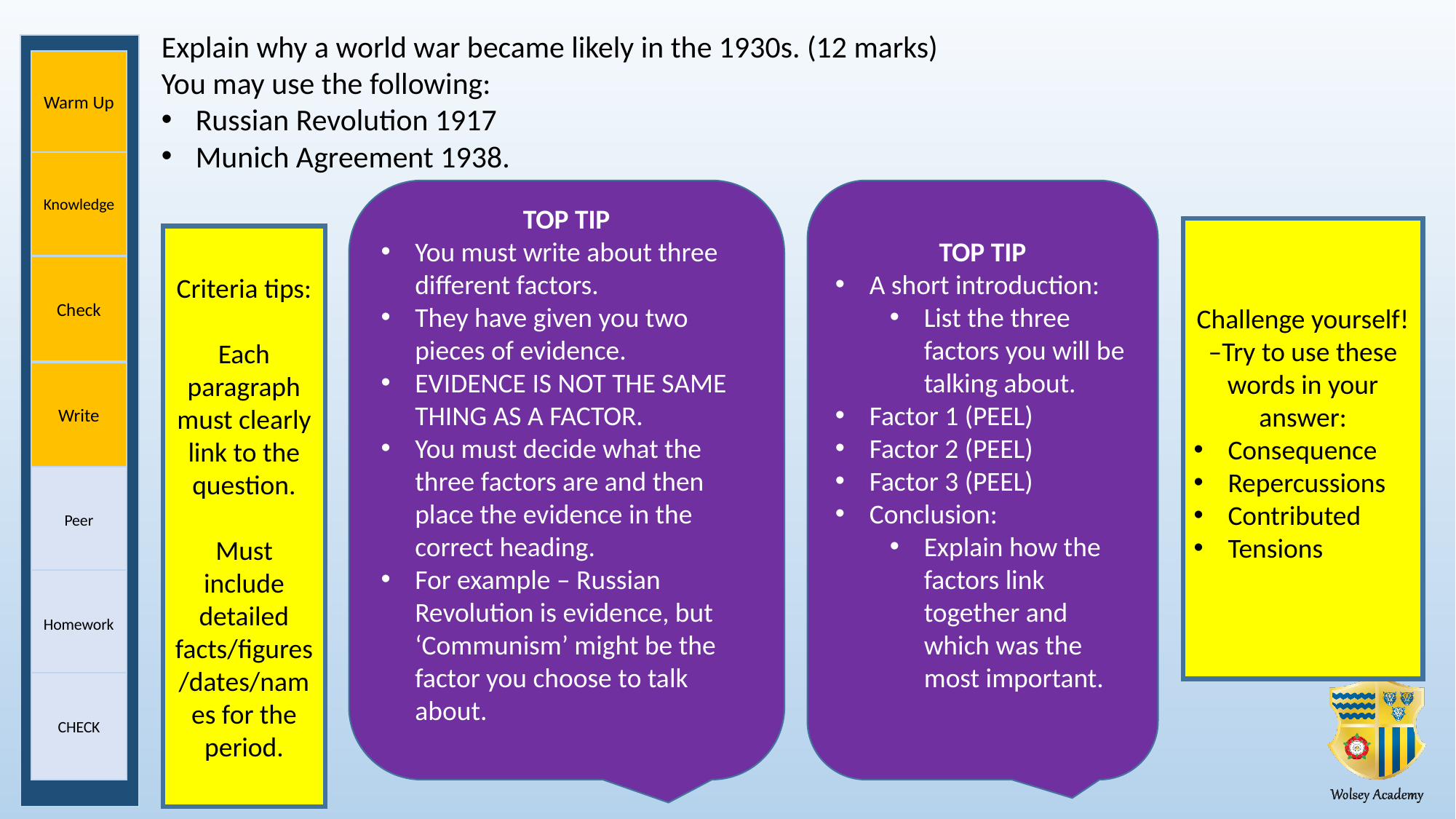

Explain why a world war became likely in the 1930s. (12 marks)
You may use the following:
Russian Revolution 1917
Munich Agreement 1938.

Warm Up
Knowledge
TOP TIP
You must write about three different factors.
They have given you two pieces of evidence.
EVIDENCE IS NOT THE SAME THING AS A FACTOR.
You must decide what the three factors are and then place the evidence in the correct heading.
For example – Russian Revolution is evidence, but ‘Communism’ might be the factor you choose to talk about.

TOP TIP
A short introduction:
List the three factors you will be talking about.
Factor 1 (PEEL)
Factor 2 (PEEL)
Factor 3 (PEEL)
Conclusion:
Explain how the factors link together and which was the most important.

Challenge yourself! –Try to use these words in your answer:
Consequence
Repercussions
Contributed
Tensions

Criteria tips:

Each paragraph must clearly link to the question.

Must include detailed facts/figures/dates/names for the period.
Check
Write
Peer
Homework
CHECK